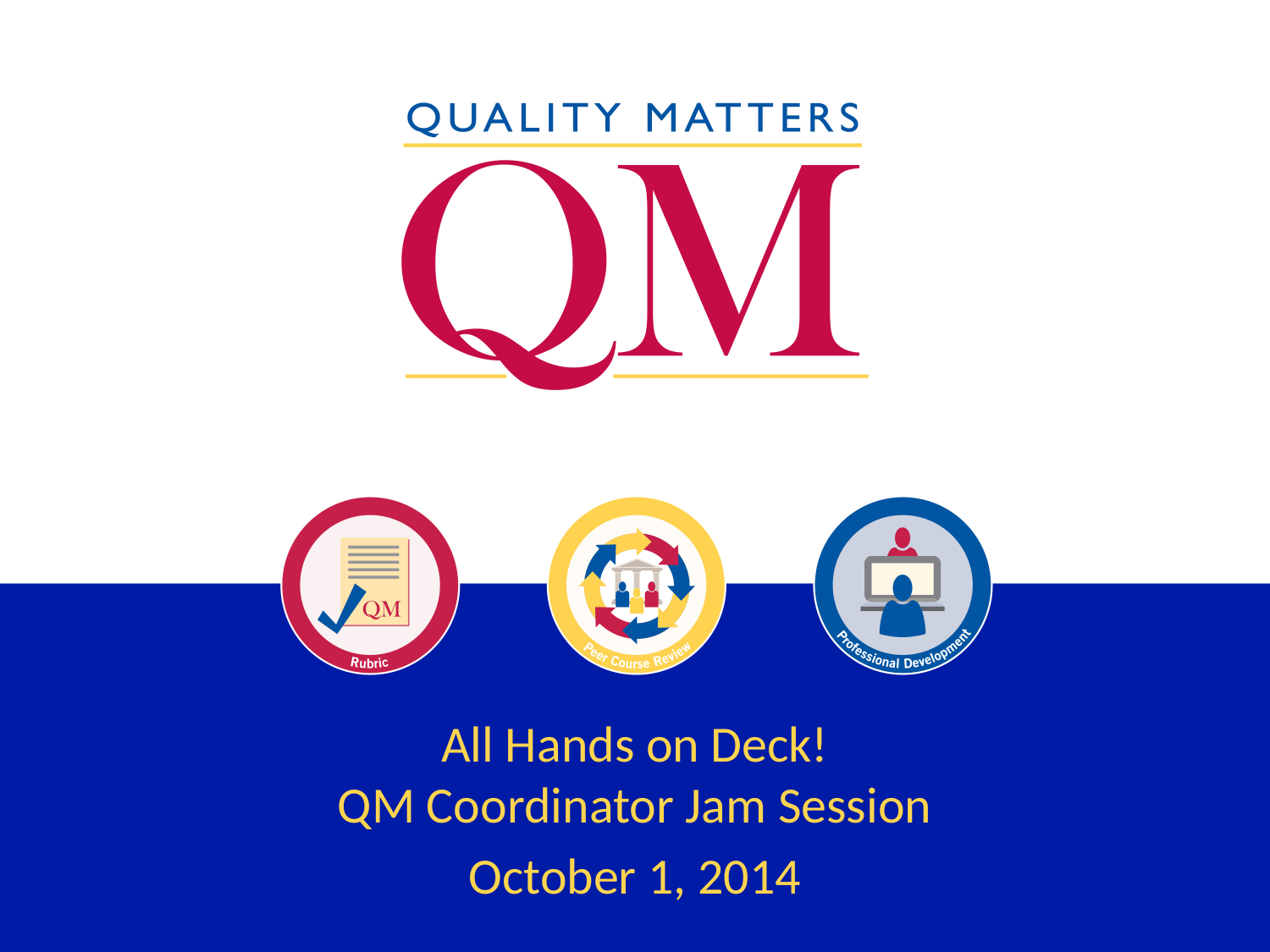

All Hands on Deck!
QM Coordinator Jam Session
October 1, 2014